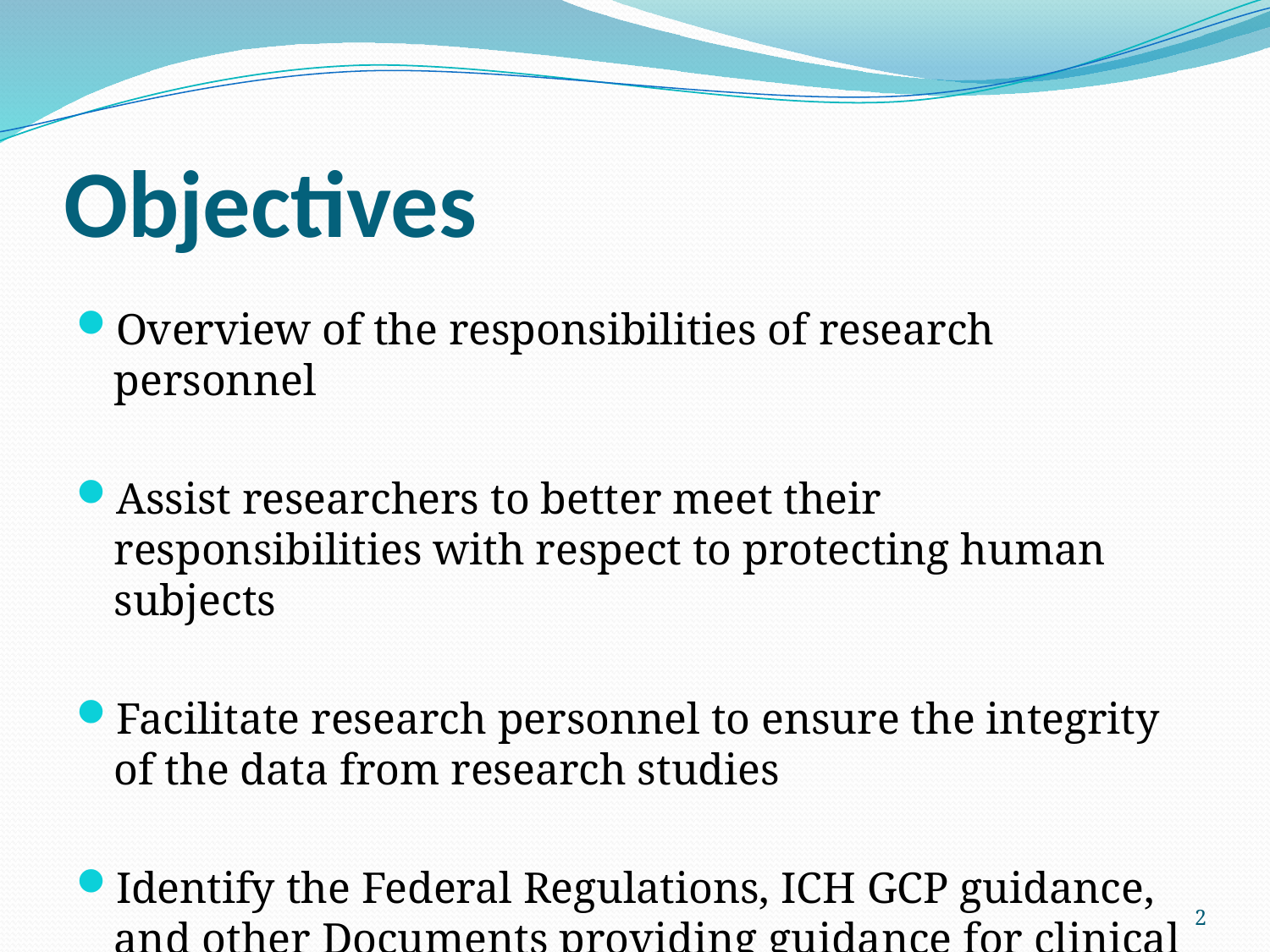

# Objectives
Overview of the responsibilities of research personnel

Assist researchers to better meet their responsibilities with respect to protecting human subjects

Facilitate research personnel to ensure the integrity of the data from research studies

Identify the Federal Regulations, ICH GCP guidance, and other Documents providing guidance for clinical research
2